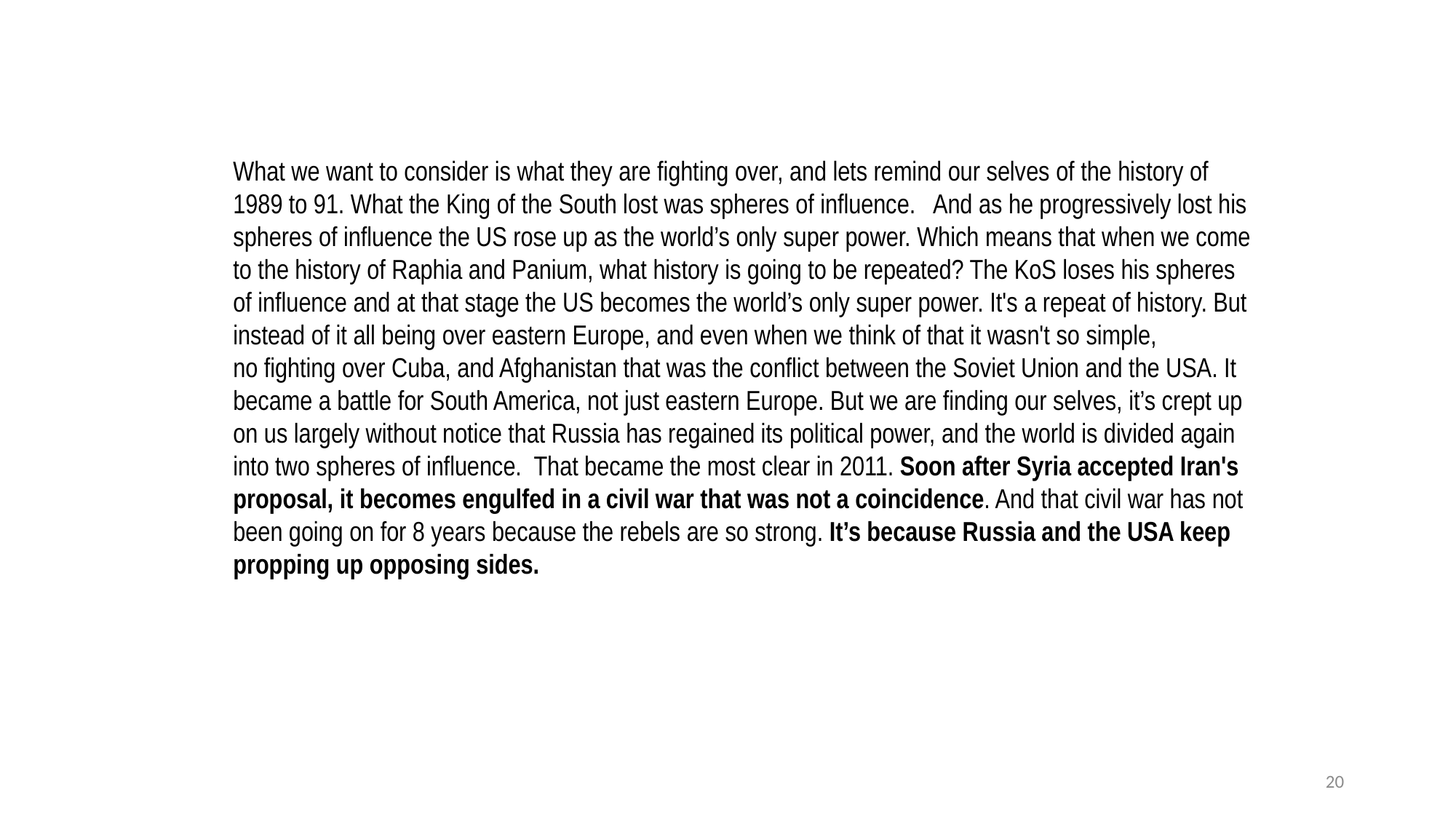

What we want to consider is what they are fighting over, and lets remind our selves of the history of 1989 to 91. What the King of the South lost was spheres of influence.   And as he progressively lost his spheres of influence the US rose up as the world’s only super power. Which means that when we come to the history of Raphia and Panium, what history is going to be repeated? The KoS loses his spheres of influence and at that stage the US becomes the world’s only super power. It's a repeat of history. But instead of it all being over eastern Europe, and even when we think of that it wasn't so simple, no fighting over Cuba, and Afghanistan that was the conflict between the Soviet Union and the USA. It became a battle for South America, not just eastern Europe. But we are finding our selves, it’s crept up on us largely without notice that Russia has regained its political power, and the world is divided again into two spheres of influence.  That became the most clear in 2011. Soon after Syria accepted Iran's proposal, it becomes engulfed in a civil war that was not a coincidence. And that civil war has not been going on for 8 years because the rebels are so strong. It’s because Russia and the USA keep propping up opposing sides.

20